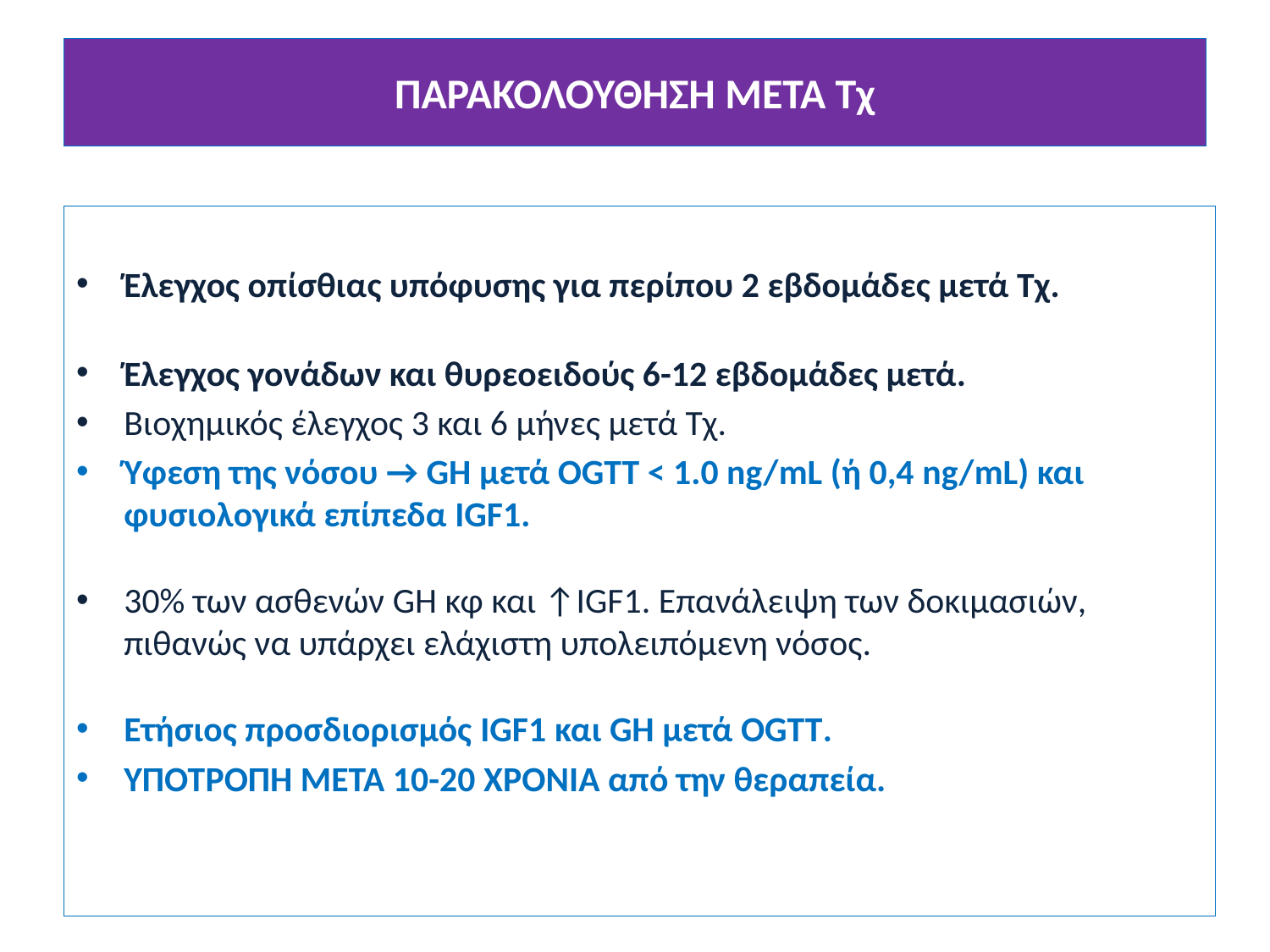

# ΠΑΡΑΚΟΛΟΥΘΗΣΗ ΜΕΤΑ Τχ

Έλεγχος οπίσθιας υπόφυσης για περίπου 2 εβδομάδες μετά Τχ.

Έλεγχος γονάδων και θυρεοειδούς 6-12 εβδομάδες μετά.
Βιοχημικός έλεγχος 3 και 6 μήνες μετά Τχ.
Ύφεση της νόσου → GH μετά OGTT < 1.0 ng/mL (ή 0,4 ng/mL) και φυσιολογικά επίπεδα IGF1.

30% των ασθενών GH κφ και ↑IGF1. Επανάλειψη των δοκιμασιών, πιθανώς να υπάρχει ελάχιστη υπολειπόμενη νόσος.

Ετήσιος προσδιορισμός IGF1 και GH μετά OGTT.
ΥΠΟΤΡΟΠΗ ΜΕΤΑ 10-20 ΧΡΟΝΙΑ από την θεραπεία.